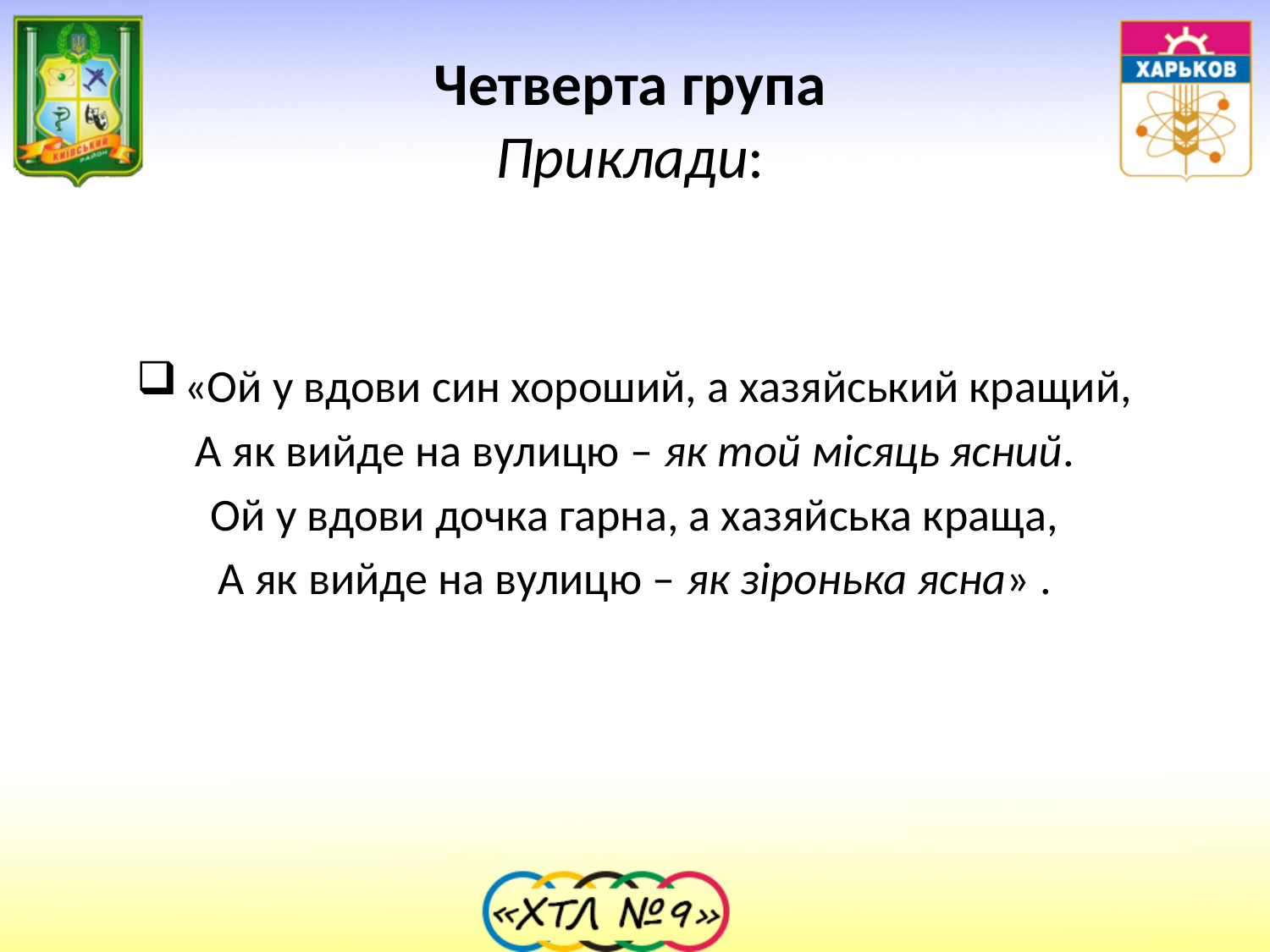

# Четверта група Приклади:

«Ой у вдови син хороший, а хазяйський кращий,
А як вийде на вулицю – як той місяць ясний.
Ой у вдови дочка гарна, а хазяйська краща,
А як вийде на вулицю – як зіронька ясна» .